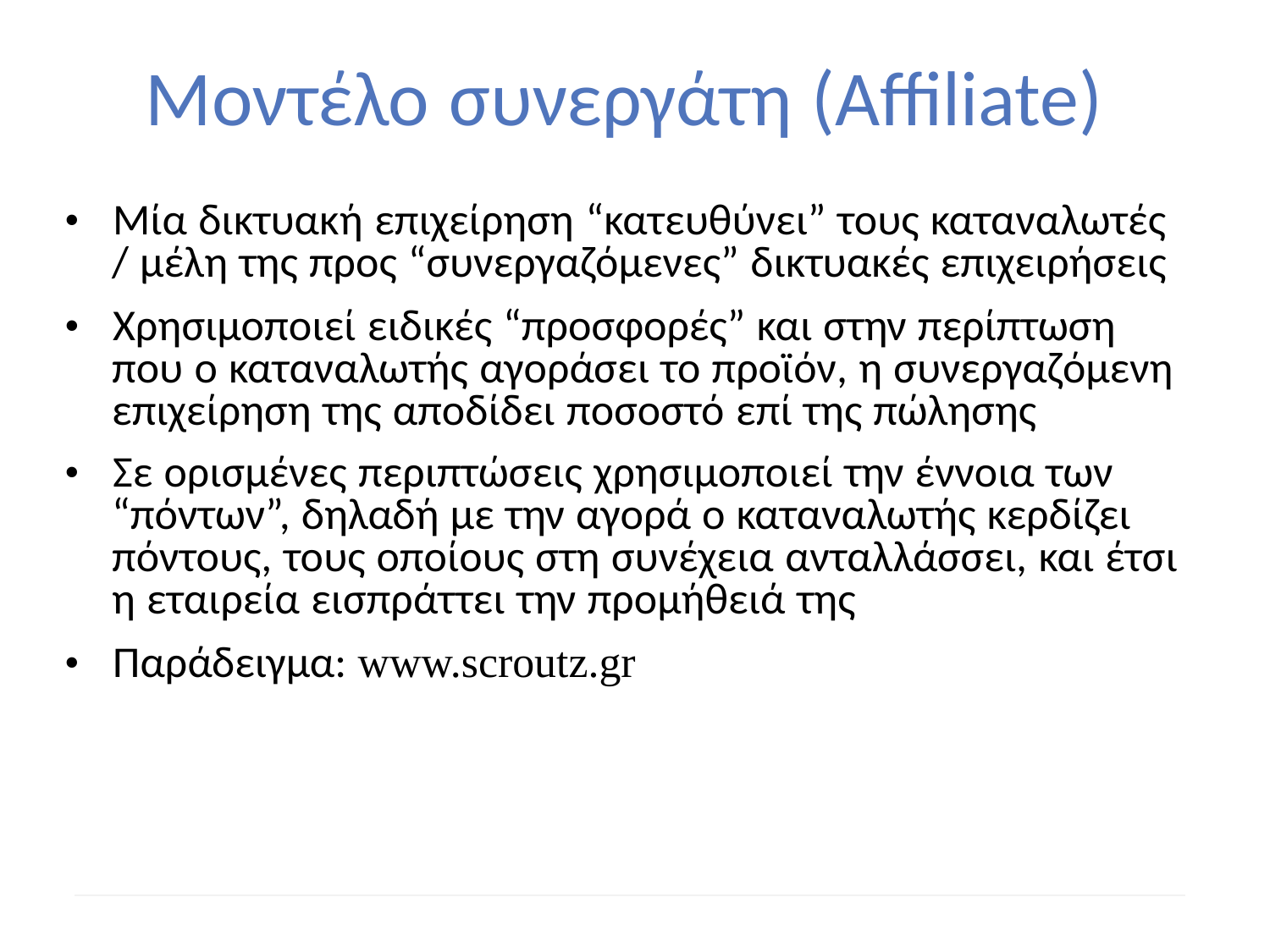

Μοντέλο συνεργάτη (Affiliate)

•   Μία δικτυακή επιχείρηση “κατευθύνει” τους καταναλωτές
	/ μέλη της προς “συνεργαζόμενες” δικτυακές επιχειρήσεις
•   Χρησιμοποιεί ειδικές “προσφορές” και στην περίπτωση
	που ο καταναλωτής αγοράσει το προϊόν, η συνεργαζόμενη
	επιχείρηση της αποδίδει ποσοστό επί της πώλησης
•   Σε ορισμένες περιπτώσεις χρησιμοποιεί την έννοια των
	“πόντων”, δηλαδή με την αγορά ο καταναλωτής κερδίζει
	πόντους, τους οποίους στη συνέχεια ανταλλάσσει, και έτσι
	η εταιρεία εισπράττει την προμήθειά της
•   Παράδειγμα: www.scroutz.gr

53